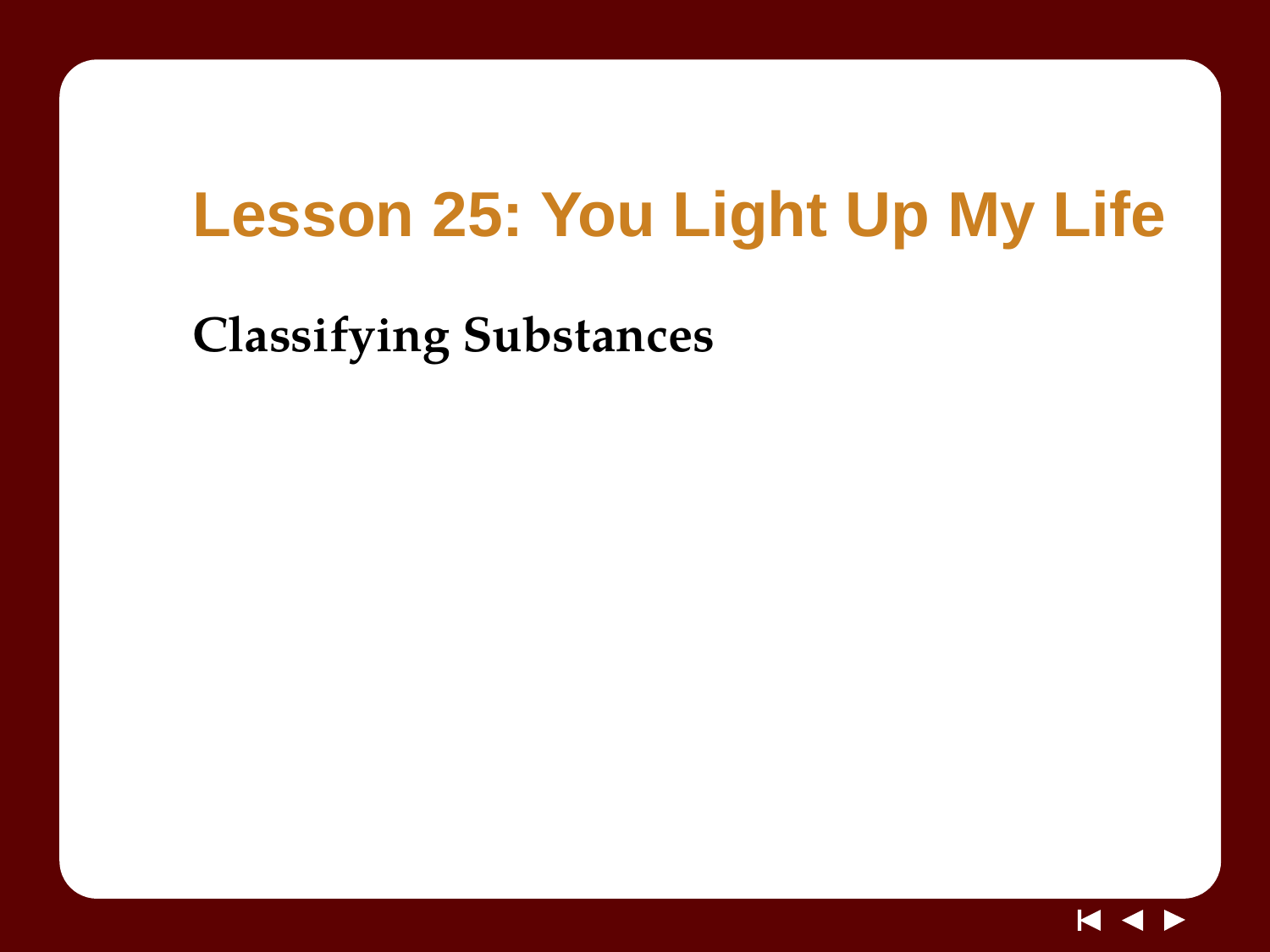

# Lesson 25: You Light Up My Life
Classifying Substances